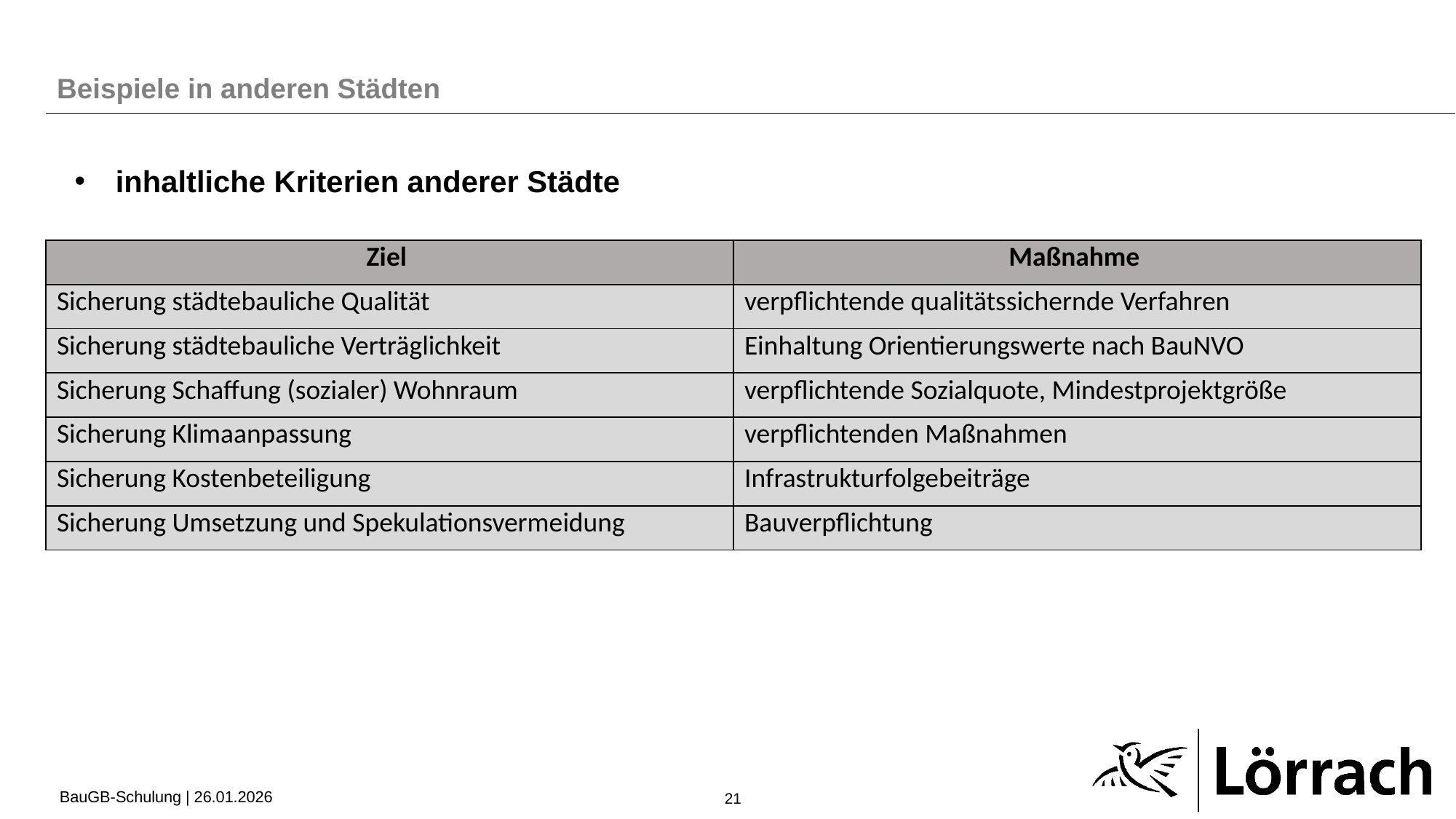

Beispiele in anderen Städten
inhaltliche Kriterien anderer Städte

| Ziel | Maßnahme |
| --- | --- |
| Sicherung städtebauliche Qualität | verpflichtende qualitätssichernde Verfahren |
| Sicherung städtebauliche Verträglichkeit | Einhaltung Orientierungswerte nach BauNVO |
| Sicherung Schaffung (sozialer) Wohnraum | verpflichtende Sozialquote, Mindestprojektgröße |
| Sicherung Klimaanpassung | verpflichtenden Maßnahmen |
| Sicherung Kostenbeteiligung | Infrastrukturfolgebeiträge |
| Sicherung Umsetzung und Spekulationsvermeidung | Bauverpflichtung |